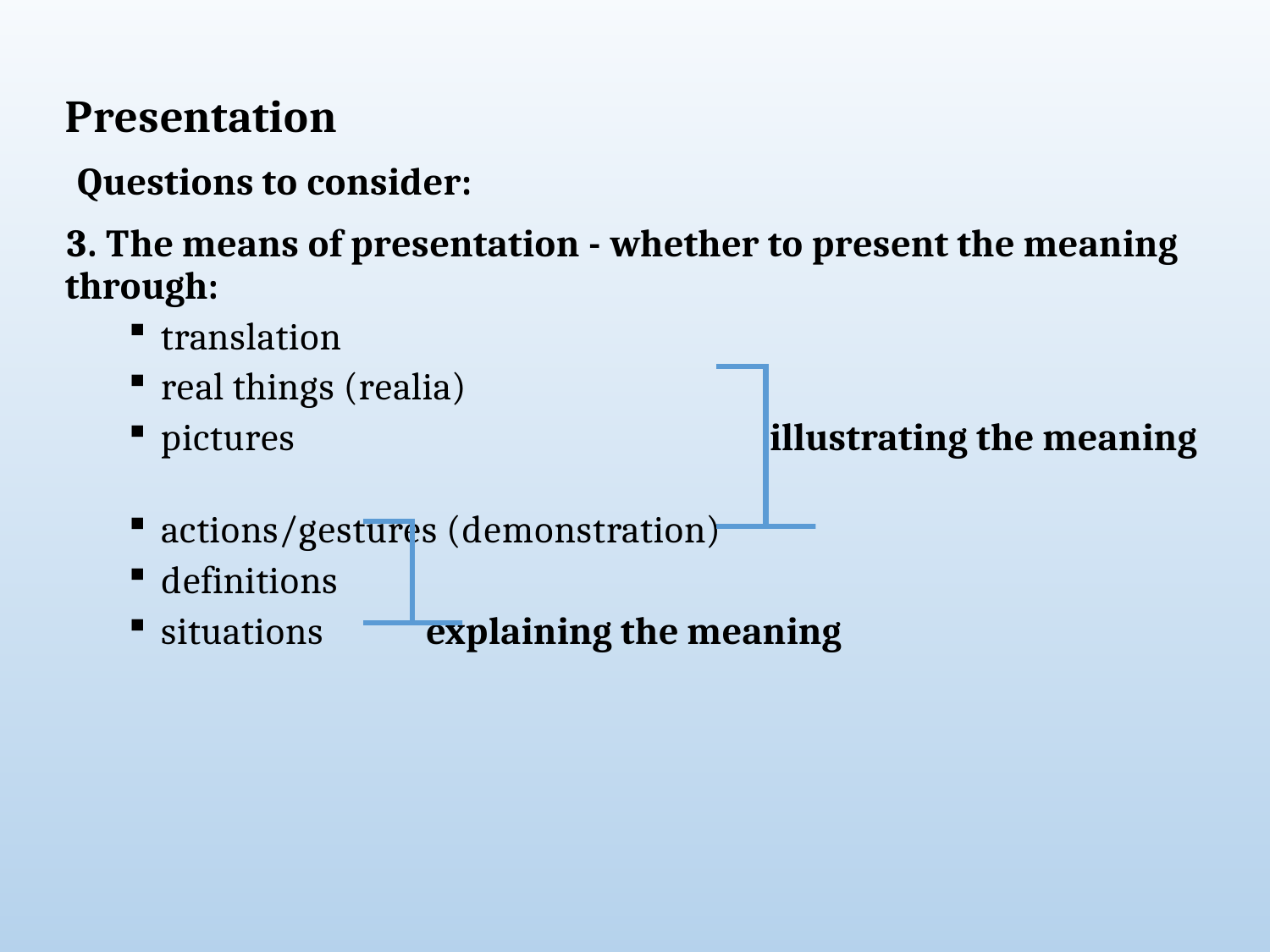

Presentation
 Questions to consider:
3. The means of presentation - whether to present the meaning through:
translation
real things (realia)
pictures                                                        illustrating the meaning
actions/gestures (demonstration)
definitions
situations            explaining the meaning